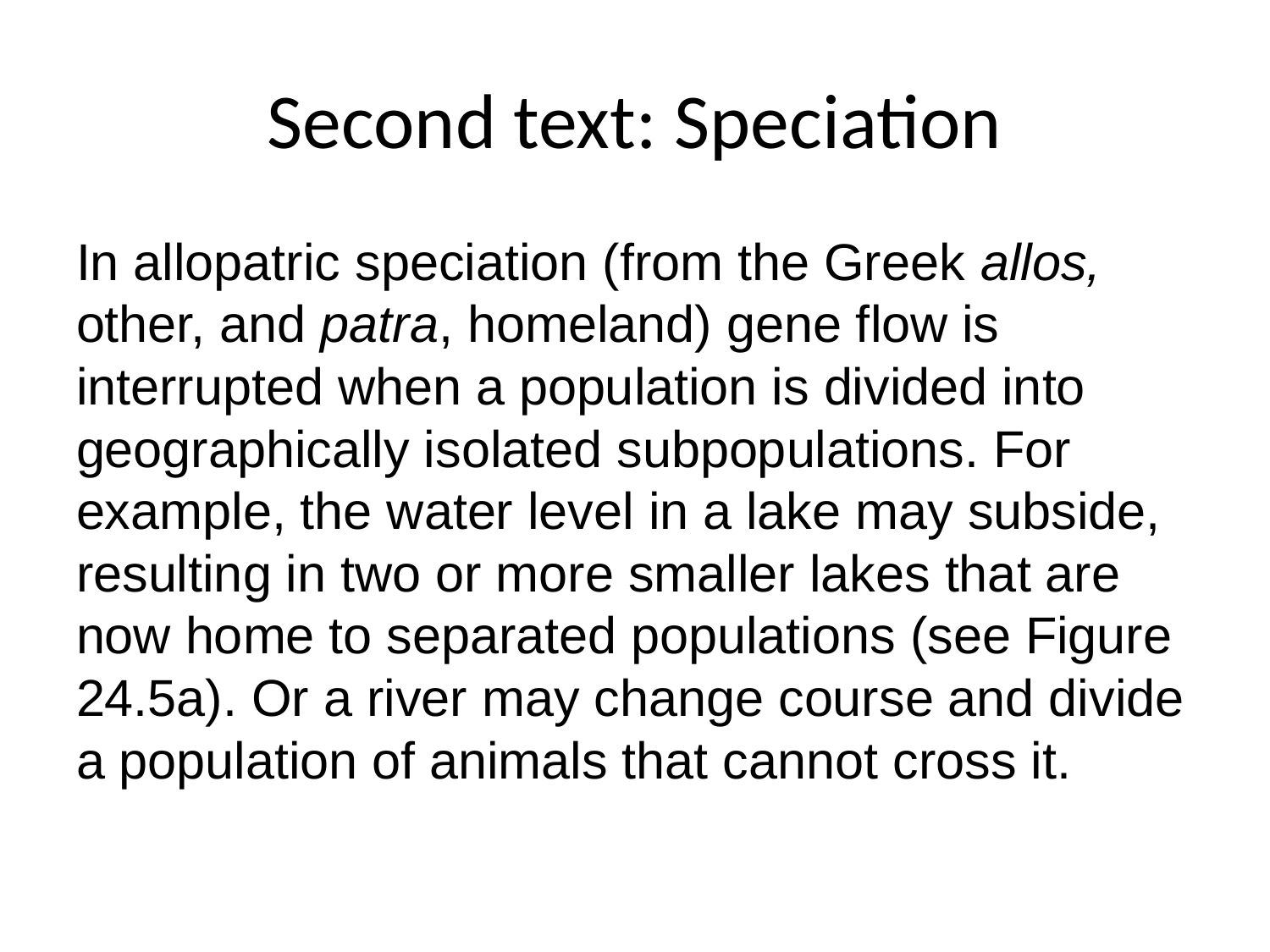

# Second text: Speciation
In allopatric speciation (from the Greek allos, other, and patra, homeland) gene flow is interrupted when a population is divided into geographically isolated subpopulations. For example, the water level in a lake may subside, resulting in two or more smaller lakes that are now home to separated populations (see Figure 24.5a). Or a river may change course and divide a population of animals that cannot cross it.